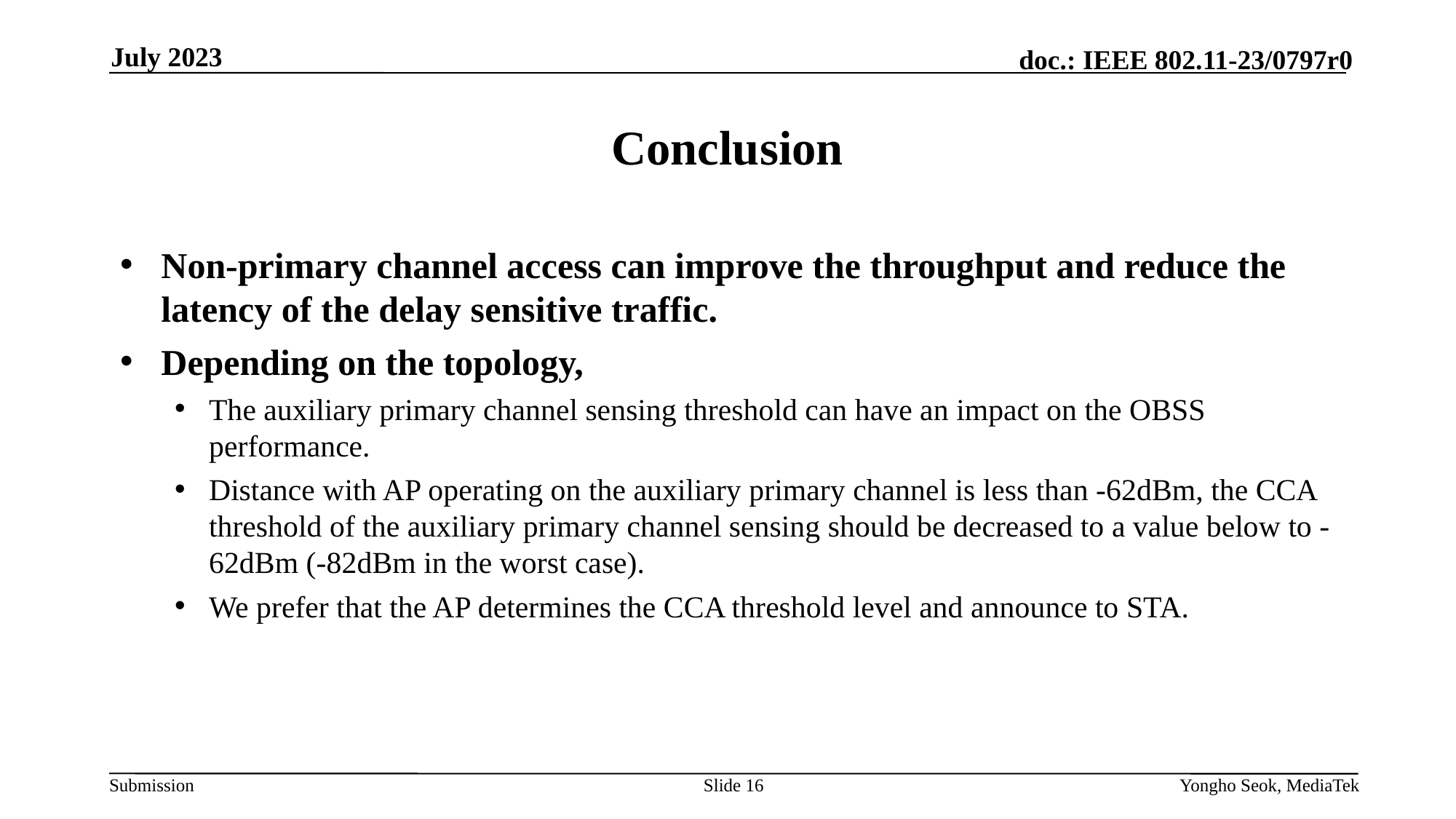

July 2023
# Conclusion
Non-primary channel access can improve the throughput and reduce the latency of the delay sensitive traffic.
Depending on the topology,
The auxiliary primary channel sensing threshold can have an impact on the OBSS performance.
Distance with AP operating on the auxiliary primary channel is less than -62dBm, the CCA threshold of the auxiliary primary channel sensing should be decreased to a value below to -62dBm (-82dBm in the worst case).
We prefer that the AP determines the CCA threshold level and announce to STA.
Slide 16
Yongho Seok, MediaTek